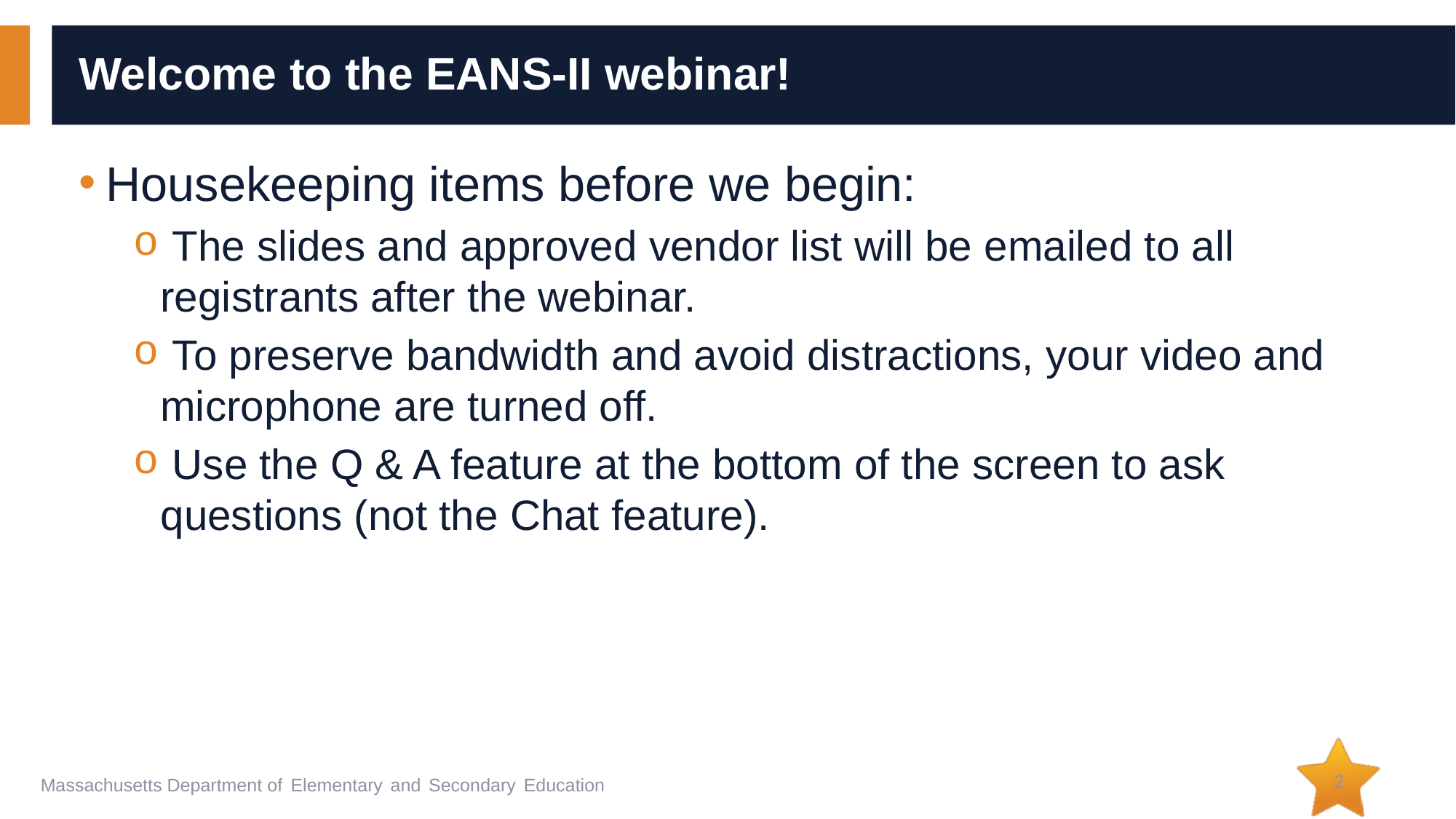

# Welcome to the EANS-II webinar!
Housekeeping items before we begin:
 The slides and approved vendor list will be emailed to all registrants after the webinar.
 To preserve bandwidth and avoid distractions, your video and microphone are turned off.
 Use the Q & A feature at the bottom of the screen to ask questions (not the Chat feature).
2